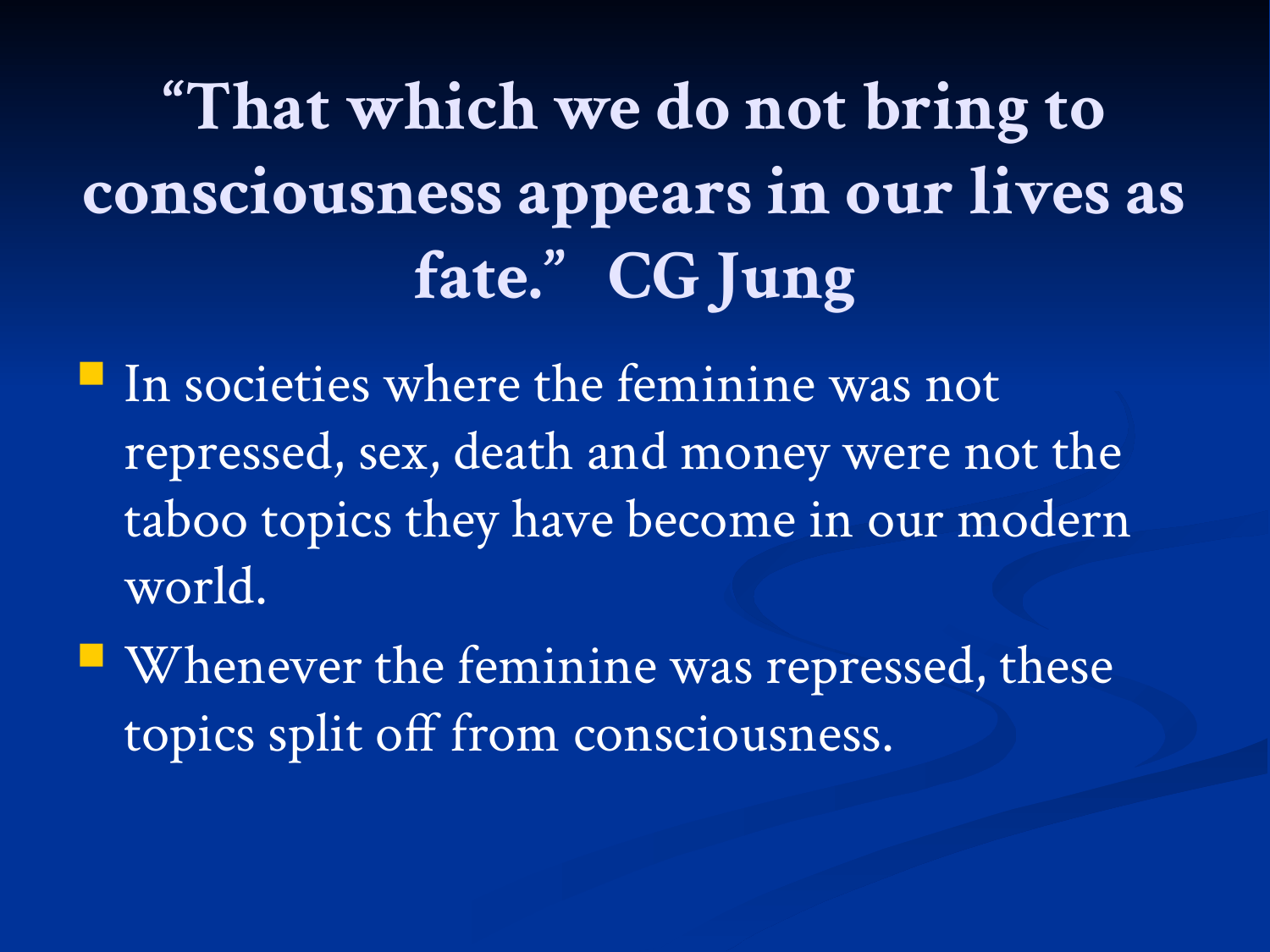

# “That which we do not bring to consciousness appears in our lives as fate.”   CG Jung
In societies where the feminine was not repressed, sex, death and money were not the taboo topics they have become in our modern world.
Whenever the feminine was repressed, these topics split off from consciousness.